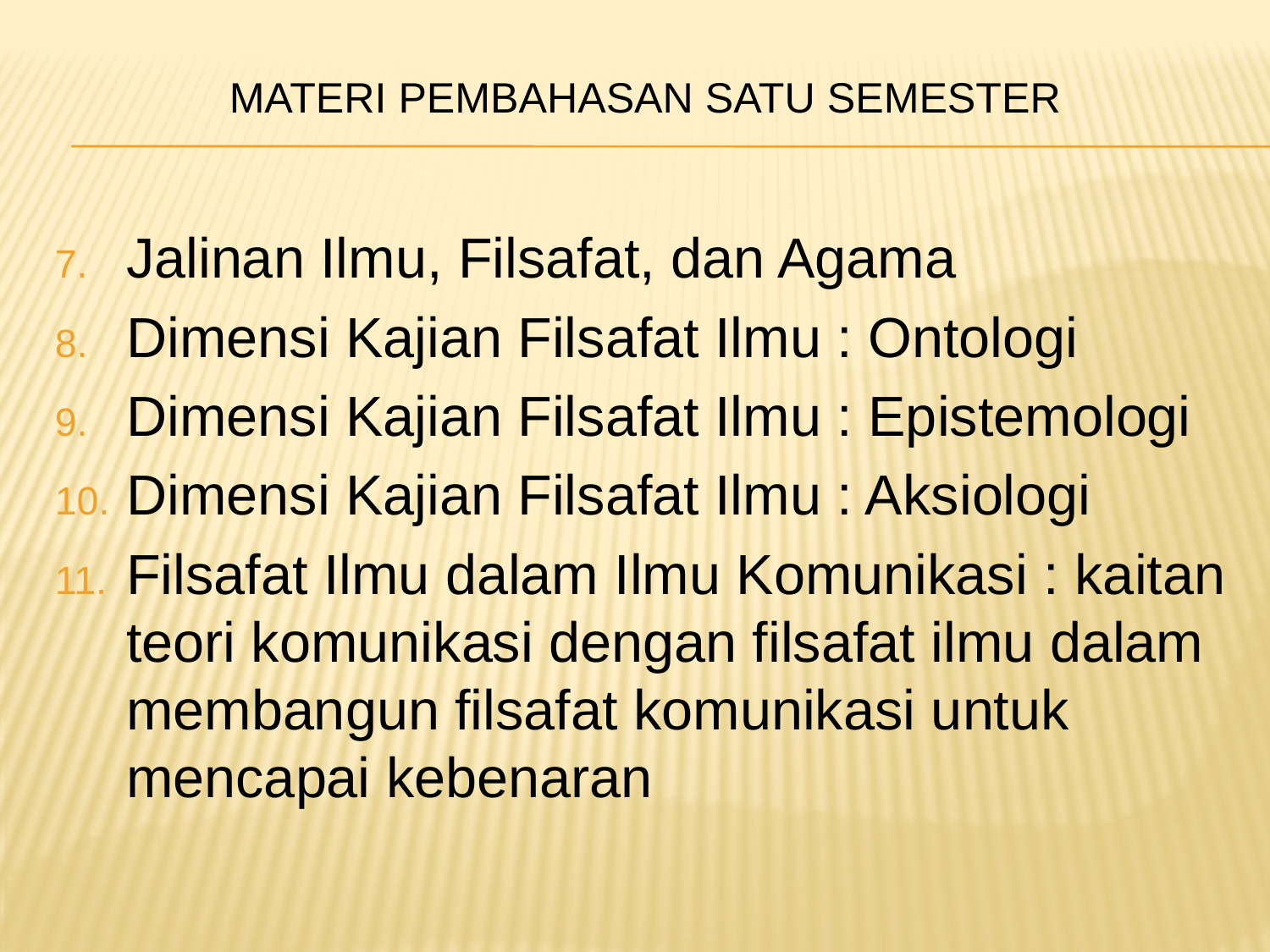

# MATERI PEMBAHASAN SATU SEMESTER
Jalinan Ilmu, Filsafat, dan Agama
Dimensi Kajian Filsafat Ilmu : Ontologi
Dimensi Kajian Filsafat Ilmu : Epistemologi
Dimensi Kajian Filsafat Ilmu : Aksiologi
Filsafat Ilmu dalam Ilmu Komunikasi : kaitan teori komunikasi dengan filsafat ilmu dalam membangun filsafat komunikasi untuk mencapai kebenaran